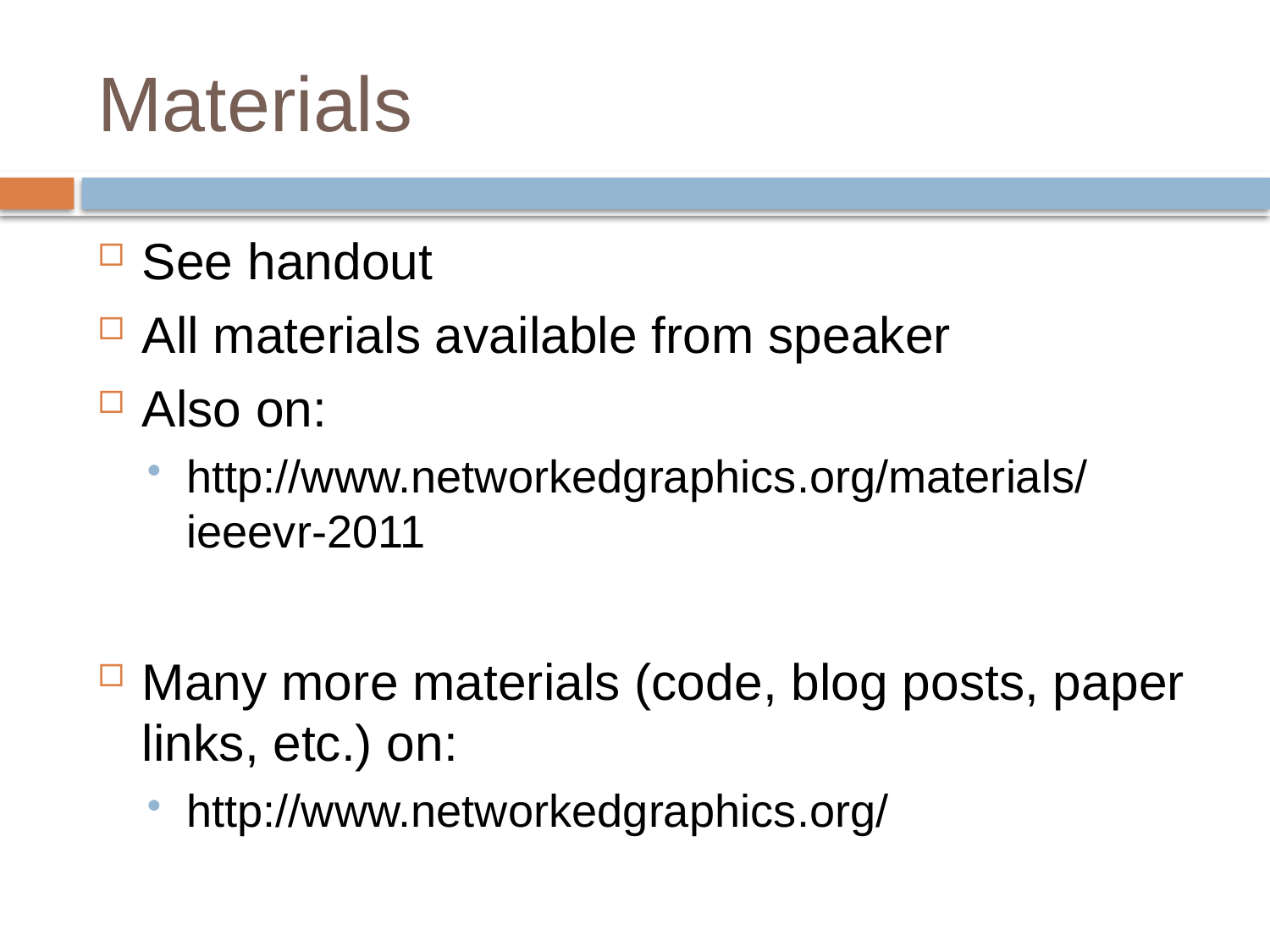

# Materials
See handout
All materials available from speaker
Also on:
http://www.networkedgraphics.org/materials/ieeevr-2011

Many more materials (code, blog posts, paper links, etc.) on:
http://www.networkedgraphics.org/